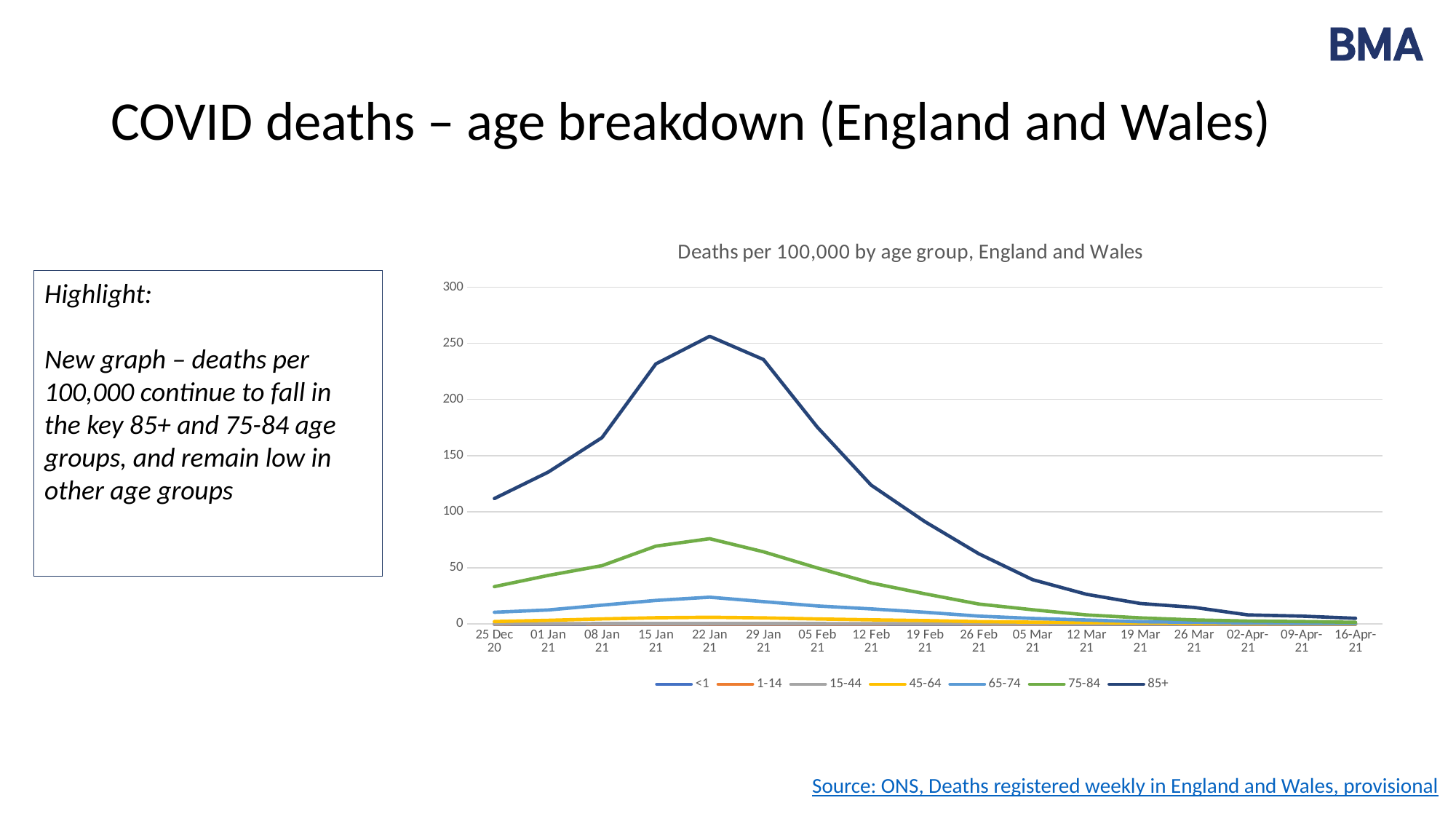

# COVID deaths – age breakdown (England and Wales)

### Chart: Deaths per 100,000 by age group, England and Wales

| Category | <1 | 1-14 | 15-44 | 45-64 | 65-74 | 75-84 | 85+ |
|---|---|---|---|---|---|---|---|
| 25 Dec 20 | 0.0 | 0.0 | 0.142438285274507 | 2.2119183147099 | 10.4758000597558 | 33.2763160199191 | 111.715250988056 |
| 01 Jan 21 | 0.0 | 0.0198553616326508 | 0.258169392060045 | 3.27521435916985 | 12.4800126113812 | 43.2286310868623 | 135.20582944355 |
| 08 Jan 21 | 0.0 | 0.0 | 0.391705284504896 | 4.5288535226998 | 16.791595915718 | 51.9577565925052 | 165.986587419715 |
| 15 Jan 21 | 0.0 | 0.0 | 0.422863659408694 | 5.55933178800975 | 21.0021264863594 | 69.3604080782775 | 231.66570476798 |
| 22 Jan 21 | 0.0 | 0.0 | 0.476278016386634 | 5.99909002861973 | 23.848445152113 | 75.9489518516449 | 256.236309819129 |
| 29 Jan 21 | 0.0 | 0.0 | 0.382802891675239 | 5.44118778306975 | 19.9242306602752 | 64.3008512565354 | 235.513299515001 |
| 05 Feb 21 | 0.0 | 0.0 | 0.418412462993866 | 4.5091628552098 | 16.0505425352851 | 49.9005741485002 | 175.301816807239 |
| 12 Feb 21 | 0.0 | 0.0 | 0.195852642252448 | 3.73466326726983 | 13.4400135814874 | 36.5844877879812 | 123.663045202488 |
| 19 Feb 21 | 0.0 | 0.0099276808163254 | 0.204755035082105 | 3.05205346094986 | 10.4589579374733 | 26.9101703486062 | 91.1272440083837 |
| 26 Feb 21 | 0.0 | 0.0 | 0.182499053007963 | 2.1200285330899 | 7.02316499182989 | 17.7640484016109 | 62.5740408857568 |
| 05 Mar 21 | 0.0 | 0.0 | 0.0845727318817388 | 1.62119829000993 | 4.95158395107431 | 12.676691817112 | 39.4884724036329 |
| 12 Mar 21 | 0.0 | 0.0099276808163254 | 0.062316749807597 | 1.26676627518994 | 3.57052992390392 | 8.08973096223597 | 26.4606515935455 |
| 19 Mar 21 | 0.0 | 0.0099276808163254 | 0.0356095713186269 | 0.905770704539959 | 2.02105467390788 | 5.44875350033763 | 18.2929504639052 |
| 26 Mar 21 | 0.0 | 0.0 | 0.048963160563112 | 0.649792027169971 | 1.53263312771348 | 3.64176892114403 | 14.7828640280267 |
| 02-Apr-21 | 0.0 | 0.0 | 0.0667679462224254 | 0.485703131419978 | 0.926316725541112 | 2.64097746189834 | 8.10019946741189 |
| 09-Apr-21 | 0.0 | 0.0 | 0.0311583749037985 | 0.288796456519987 | 0.538947913042102 | 2.19618125778915 | 7.02017287175697 |
| 16-Apr-21 | 0.0 | 0.0 | 0.0222559820741418 | 0.21659734238999 | 0.640000646737496 | 1.50118718886853 | 5.06262466713243 |
Highlight:

New graph – deaths per 100,000 continue to fall in the key 85+ and 75-84 age groups, and remain low in other age groups

Source: ONS, Deaths registered weekly in England and Wales, provisional